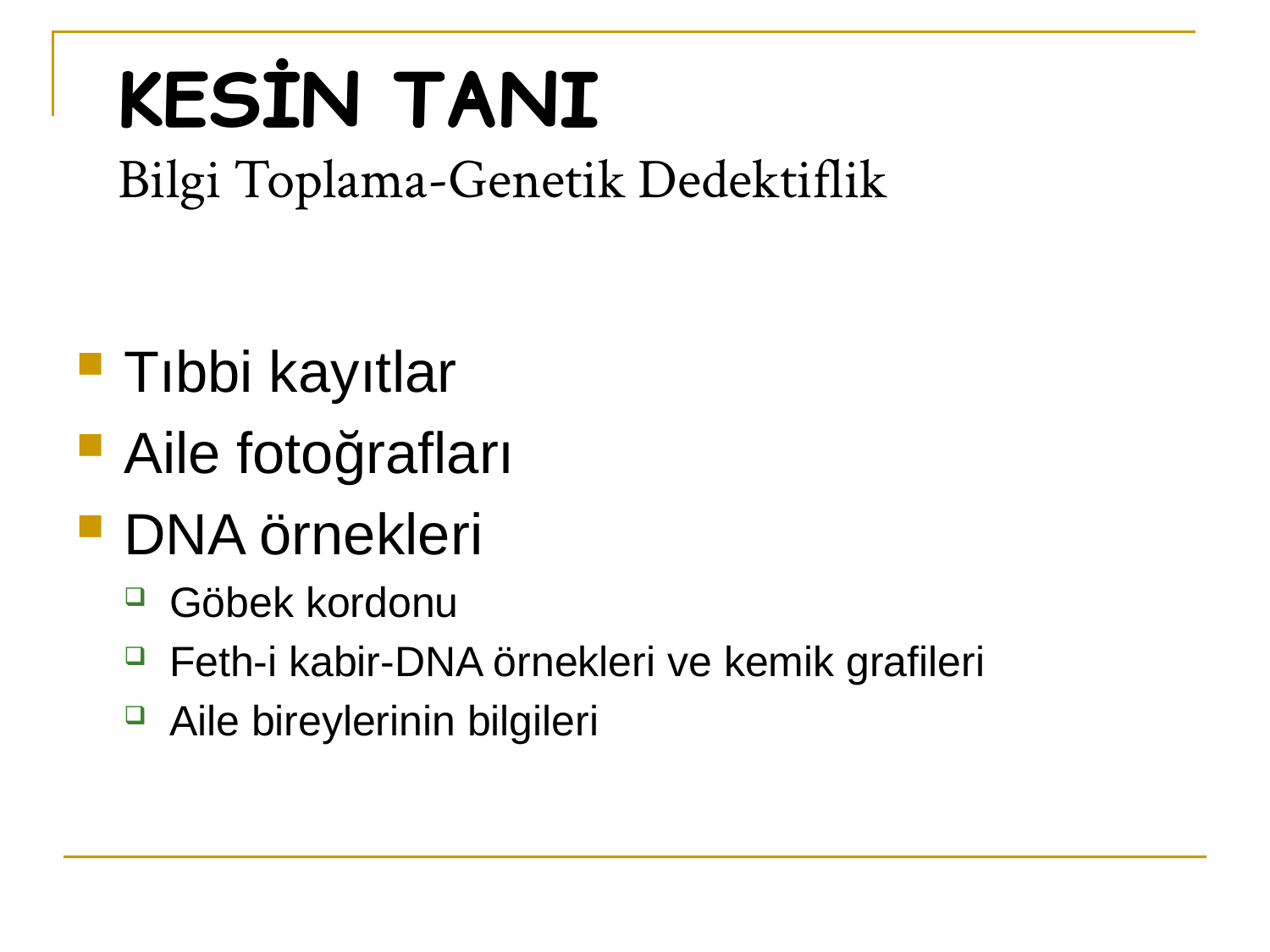

# KESİN TANI Bilgi Toplama-Genetik Dedektiflik

Tıbbi kayıtlar
Aile fotoğrafları
DNA örnekleri
Göbek kordonu
Feth-i kabir-DNA örnekleri ve kemik grafileri
Aile bireylerinin bilgileri